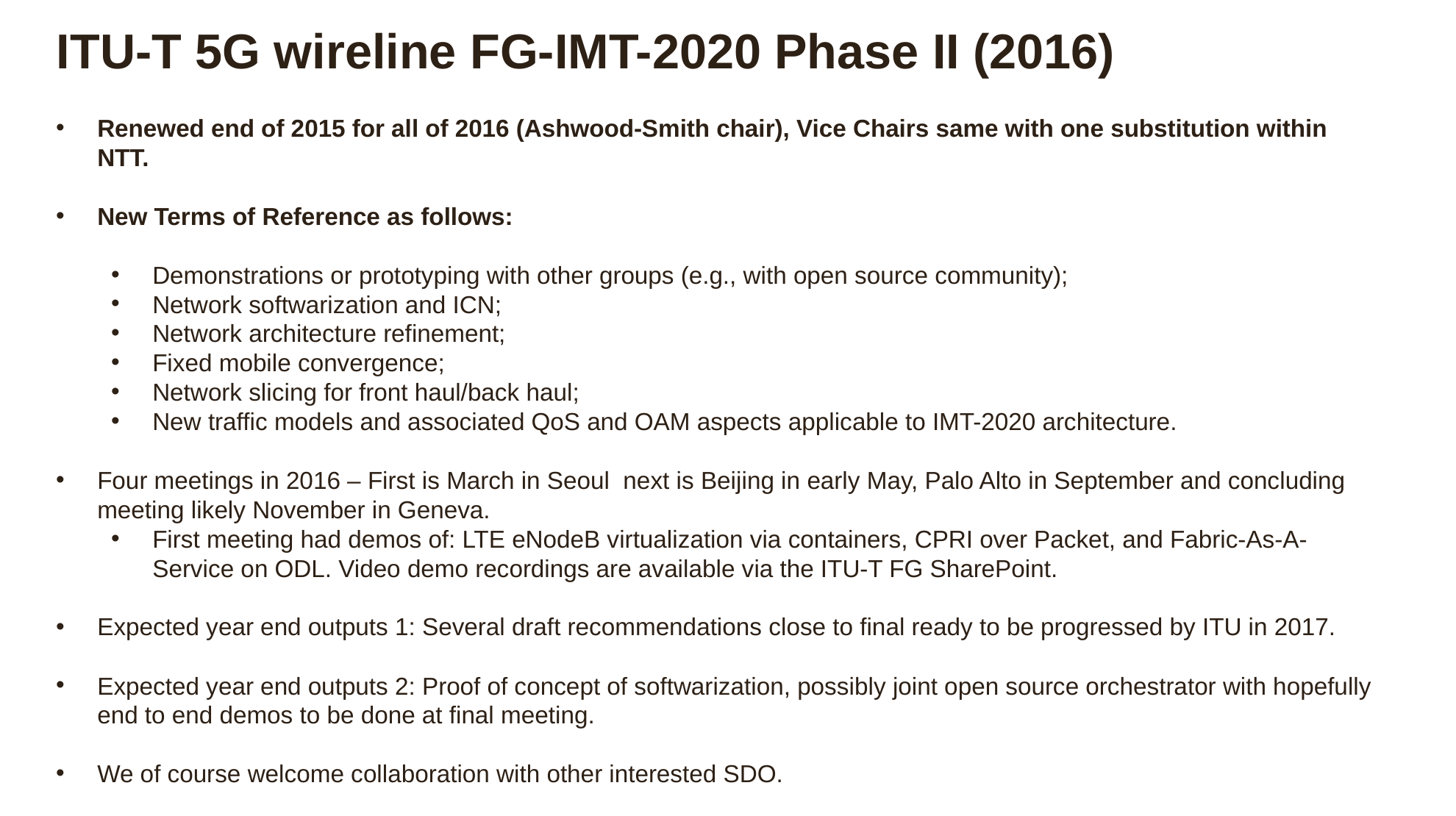

# ITU-T 5G wireline FG-IMT-2020 Phase II (2016)
Renewed end of 2015 for all of 2016 (Ashwood-Smith chair), Vice Chairs same with one substitution within NTT.

New Terms of Reference as follows:

Demonstrations or prototyping with other groups (e.g., with open source community);
Network softwarization and ICN;
Network architecture refinement;
Fixed mobile convergence;
Network slicing for front haul/back haul;
New traffic models and associated QoS and OAM aspects applicable to IMT-2020 architecture.

Four meetings in 2016 – First is March in Seoul  next is Beijing in early May, Palo Alto in September and concluding meeting likely November in Geneva.
First meeting had demos of: LTE eNodeB virtualization via containers, CPRI over Packet, and Fabric-As-A-Service on ODL. Video demo recordings are available via the ITU-T FG SharePoint.

Expected year end outputs 1: Several draft recommendations close to final ready to be progressed by ITU in 2017.

Expected year end outputs 2: Proof of concept of softwarization, possibly joint open source orchestrator with hopefully end to end demos to be done at final meeting.

We of course welcome collaboration with other interested SDO.